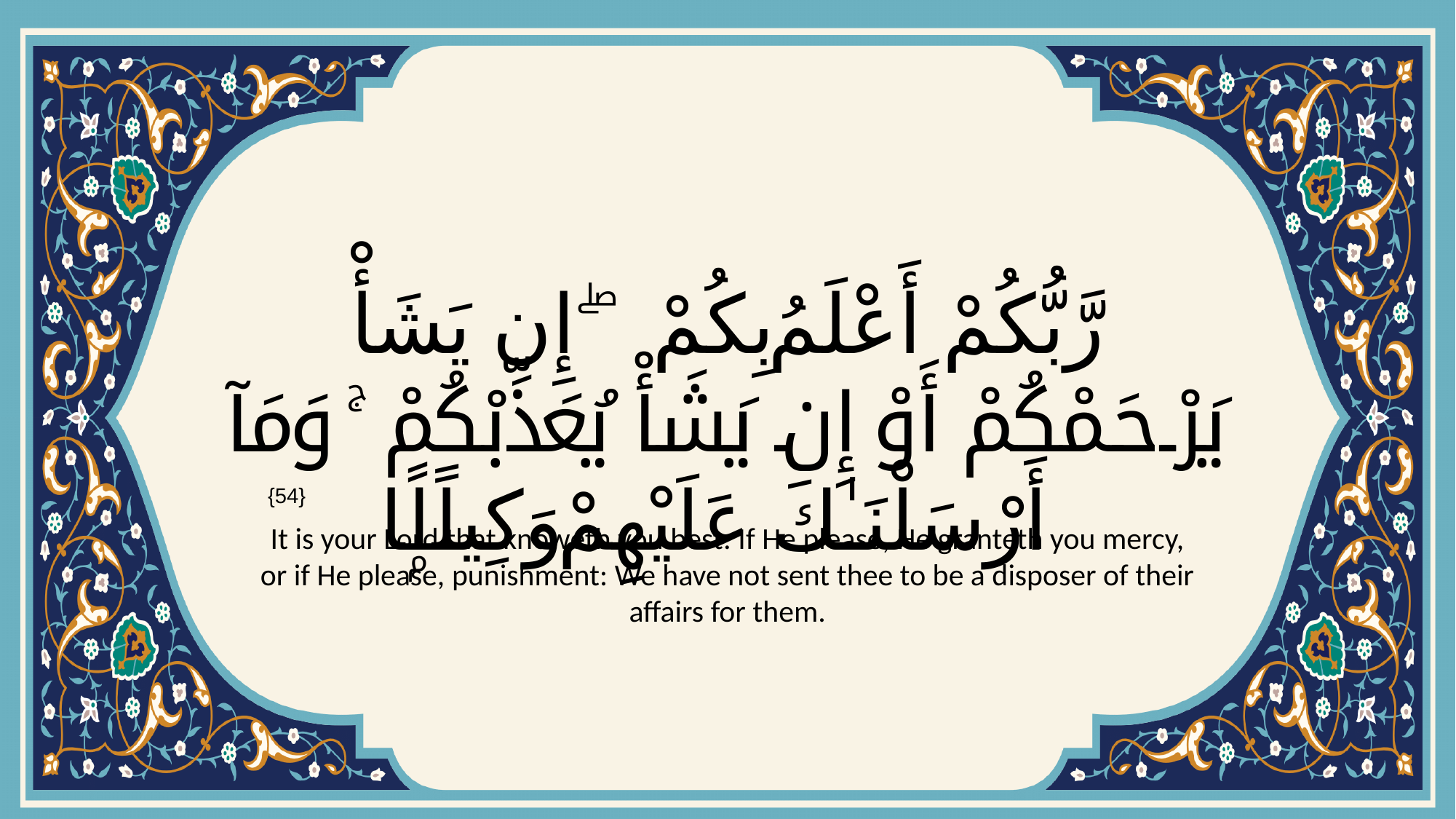

# رَّبُّكُمْ أَعْلَمُ بِكُمْ ۖ إِن يَشَأْ يَرْحَمْكُمْ أَوْ إِن يَشَأْ يُعَذِّبْكُمْ ۚ وَمَآ أَرْسَلْنَـٰكَ عَلَيْهِمْ وَكِيلًۭا
{54}
It is your Lord that knoweth you best: If He please, He granteth you mercy, or if He please, punishment: We have not sent thee to be a disposer of their affairs for them.